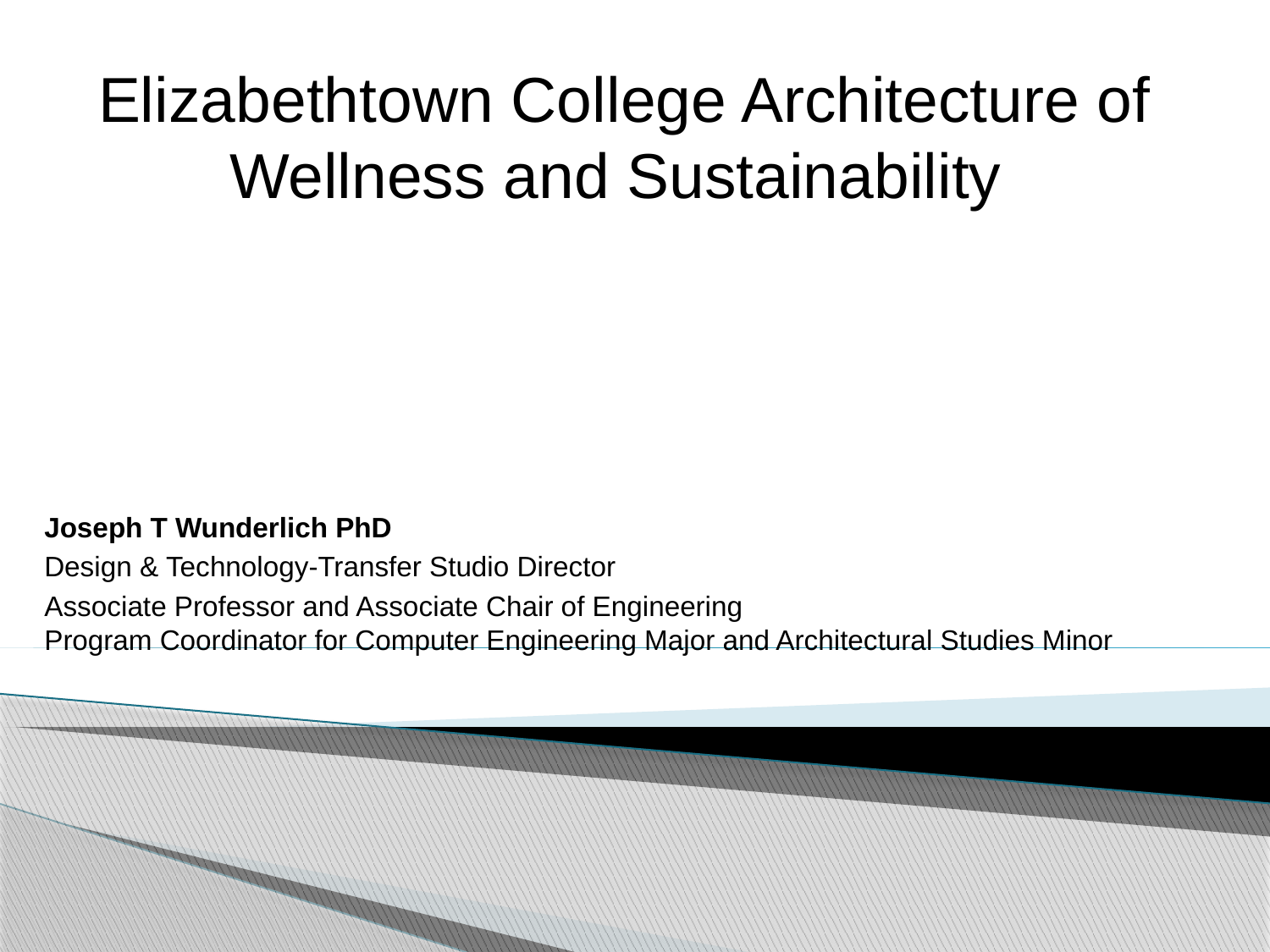

Elizabethtown College Architecture of Wellness and Sustainability

Joseph T Wunderlich PhD
Design & Technology-Transfer Studio Director
Associate Professor and Associate Chair of Engineering
Program Coordinator for Computer Engineering Major and Architectural Studies Minor